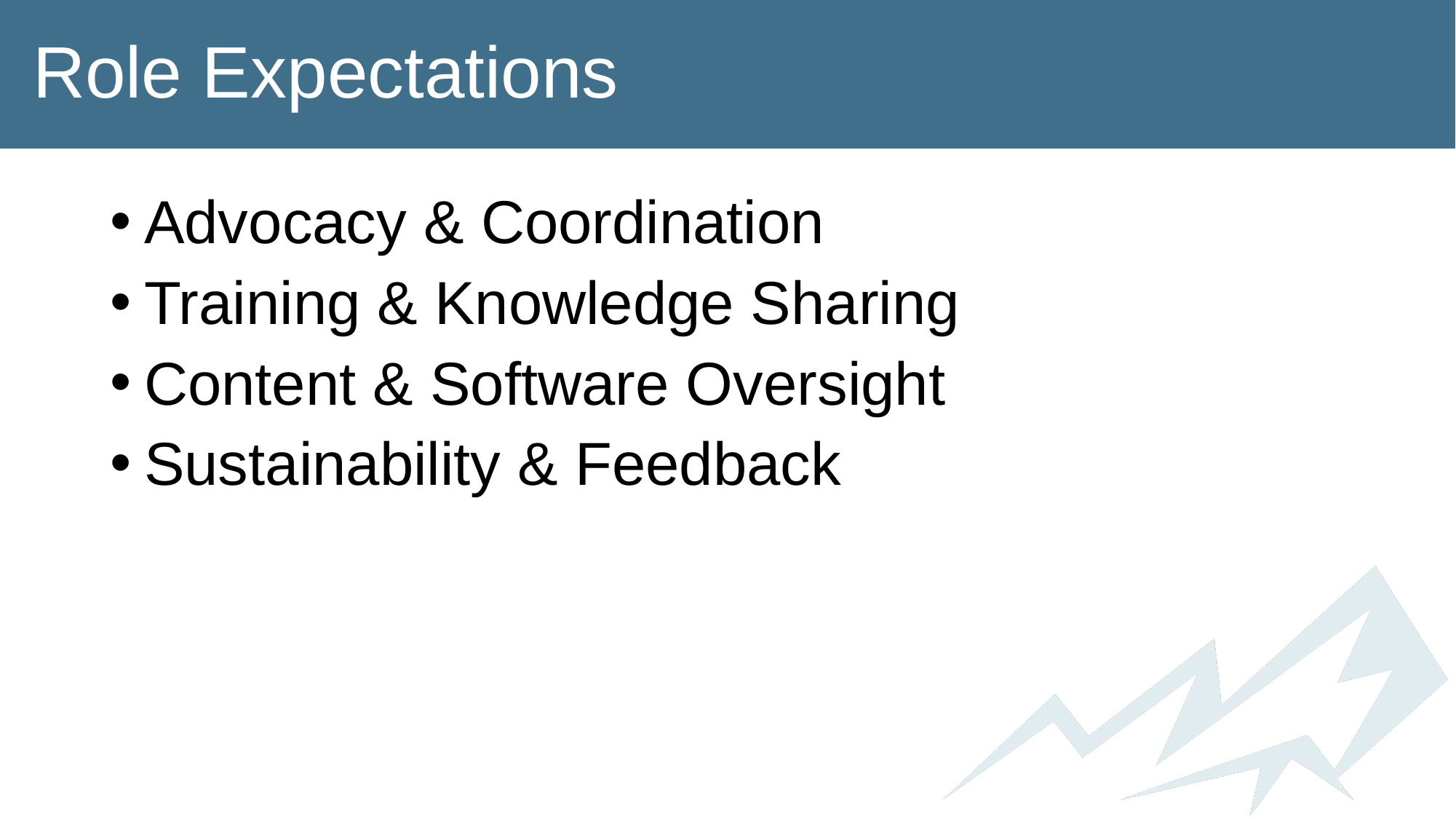

# Role Expectations
Advocacy & Coordination
Training & Knowledge Sharing
Content & Software Oversight
Sustainability & Feedback